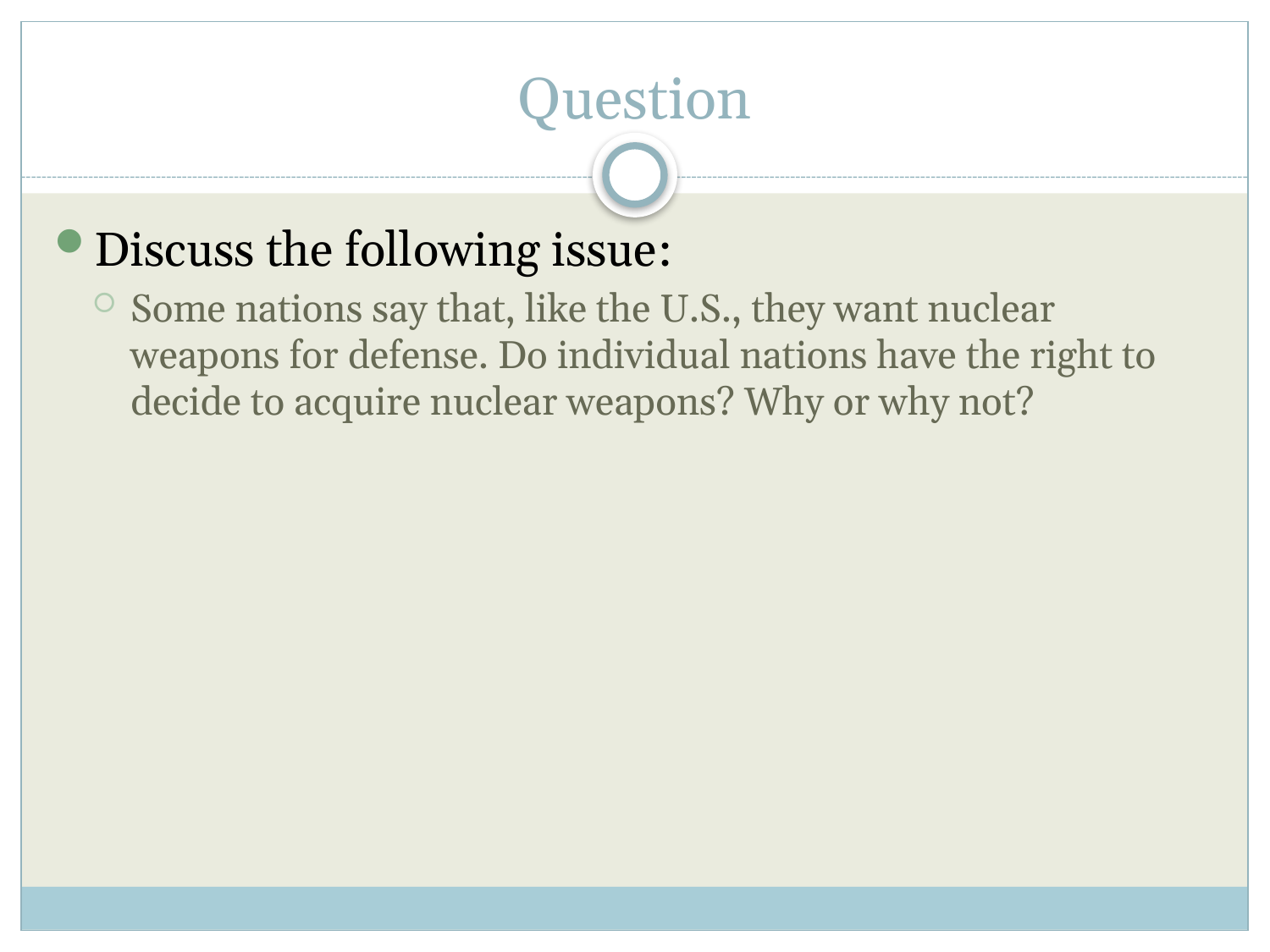

# Question
Discuss the following issue:
Some nations say that, like the U.S., they want nuclear weapons for defense. Do individual nations have the right to decide to acquire nuclear weapons? Why or why not?